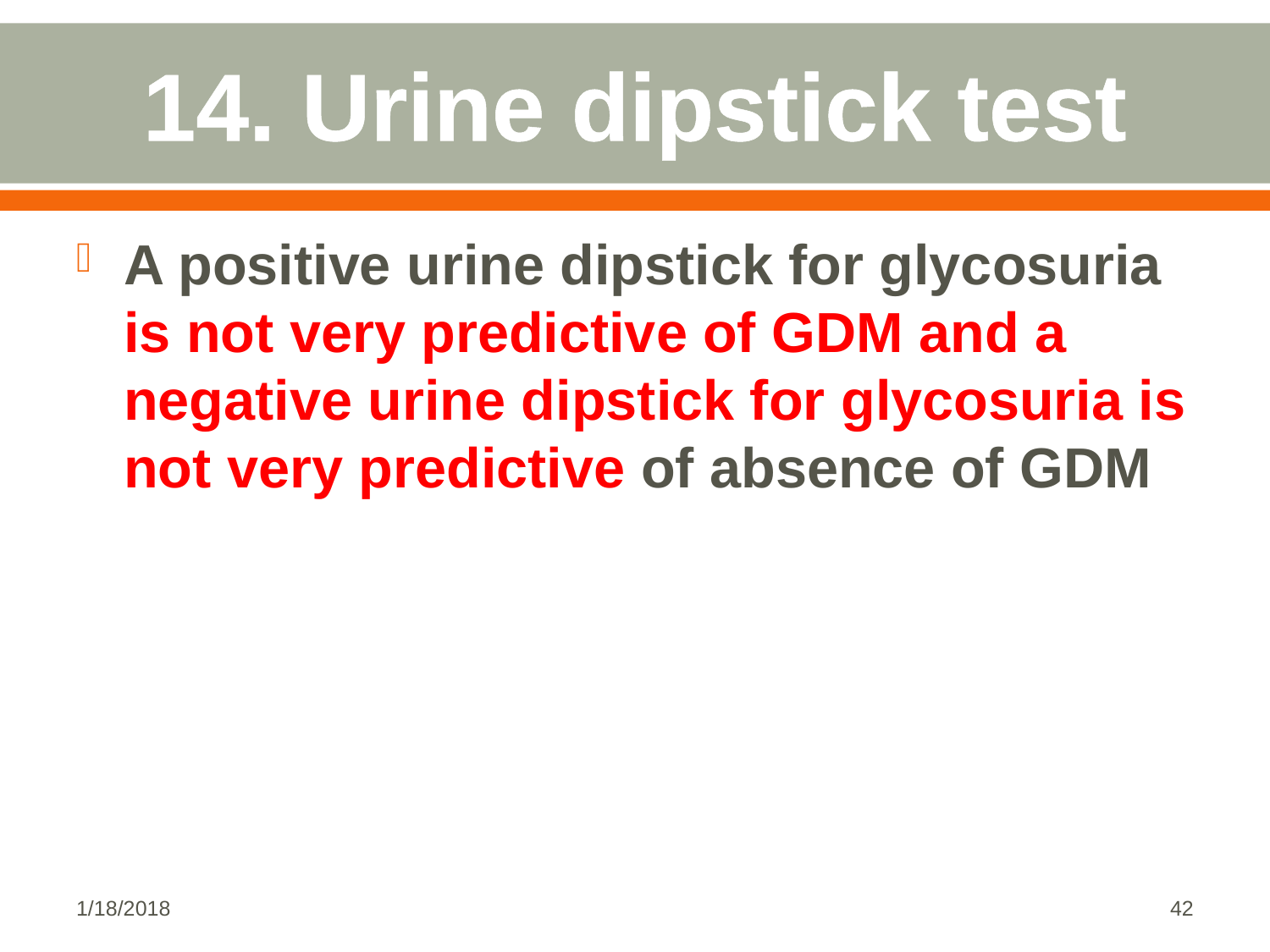

# 14. Urine dipstick test
A positive urine dipstick for glycosuria is not very predictive of GDM and a negative urine dipstick for glycosuria is not very predictive of absence of GDM
1/18/2018
42